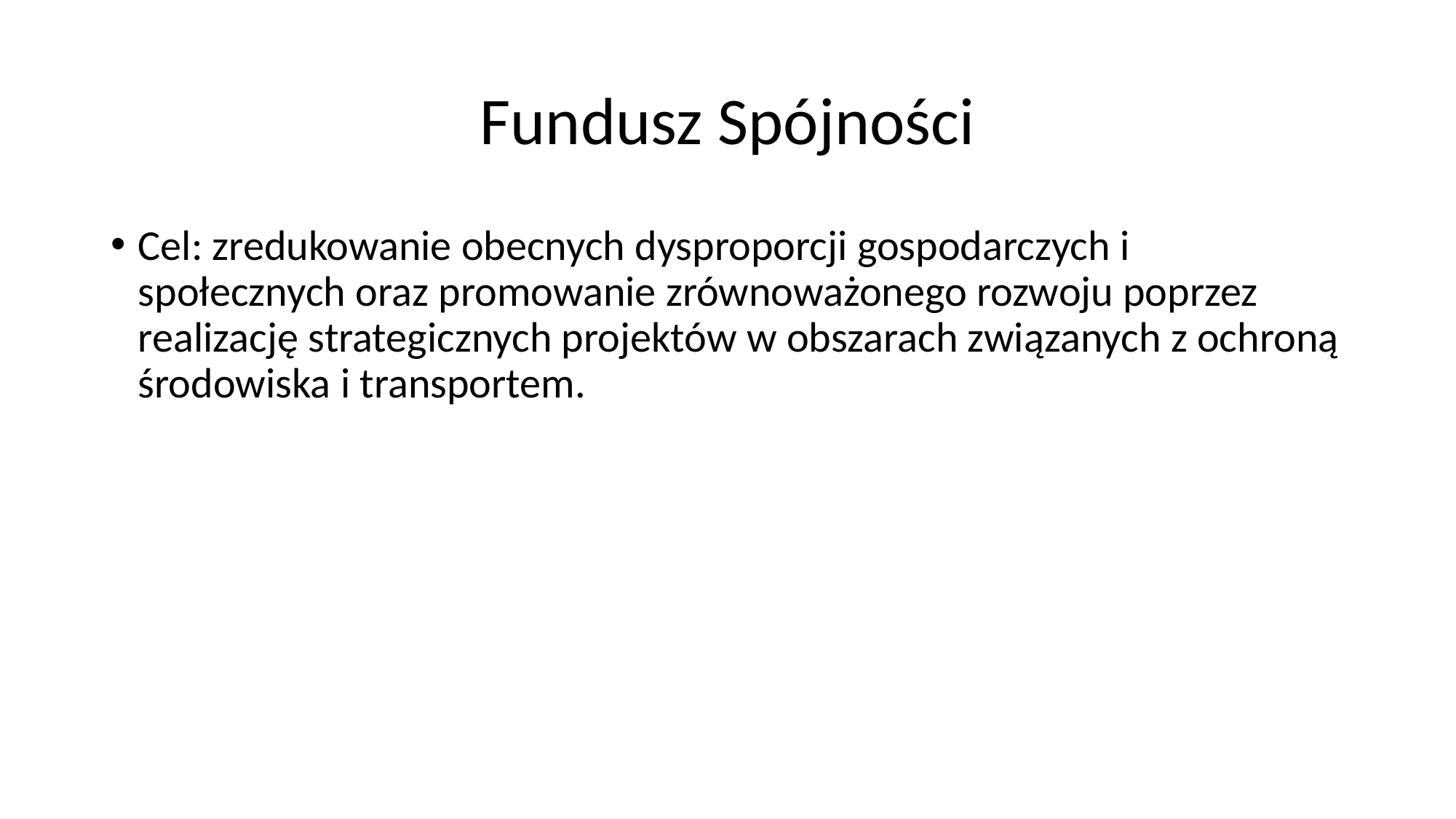

# Fundusz Spójności
Cel: zredukowanie obecnych dysproporcji gospodarczych i społecznych oraz promowanie zrównoważonego rozwoju poprzez realizację strategicznych projektów w obszarach związanych z ochroną środowiska i transportem.